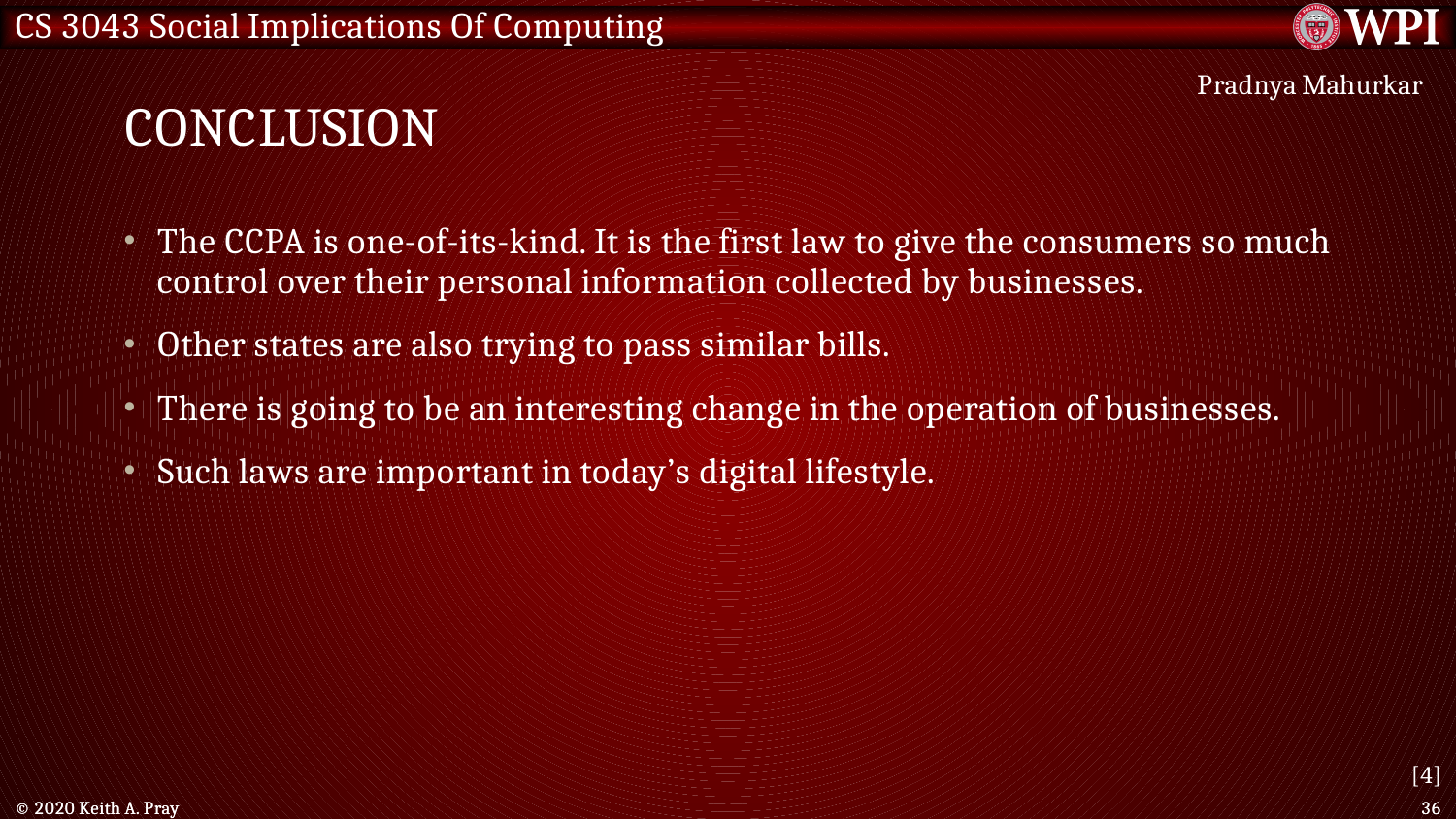

# Conclusion
Pradnya Mahurkar
The CCPA is one-of-its-kind. It is the first law to give the consumers so much control over their personal information collected by businesses.
Other states are also trying to pass similar bills.
There is going to be an interesting change in the operation of businesses.
Such laws are important in today’s digital lifestyle.

[4]
© 2020 Keith A. Pray
© 2020 Keith A. Pray
36
36